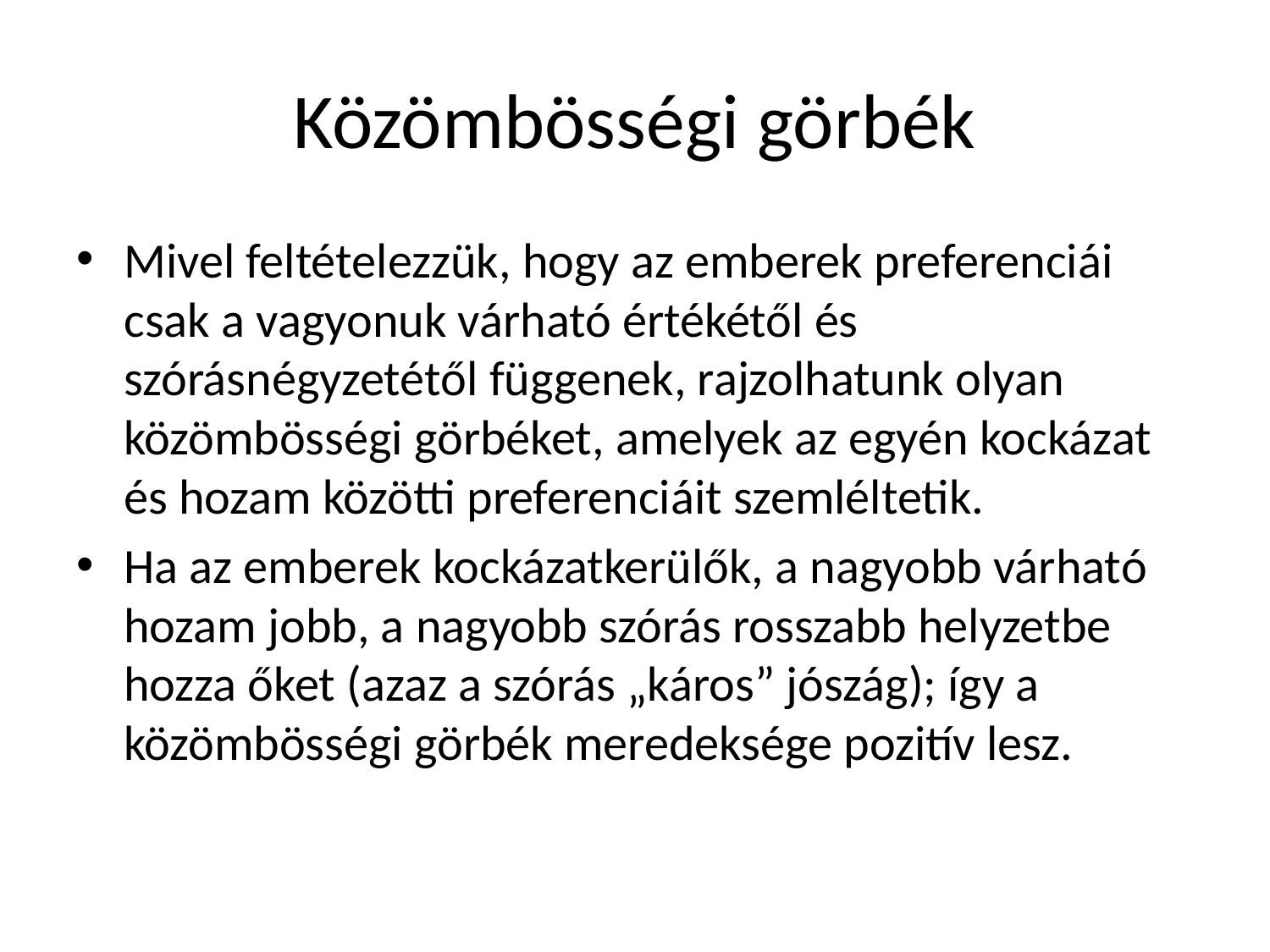

# Közömbösségi görbék
Mivel feltételezzük, hogy az emberek preferenciái csak a vagyonuk várható értékétől és szórásnégyzetétől függenek, rajzolhatunk olyan közömbösségi görbéket, amelyek az egyén kockázat és hozam közötti preferenciáit szemléltetik.
Ha az emberek kockázatkerülők, a nagyobb várható hozam jobb, a nagyobb szórás rosszabb helyzetbe hozza őket (azaz a szórás „káros” jószág); így a közömbösségi görbék meredeksége pozitív lesz.